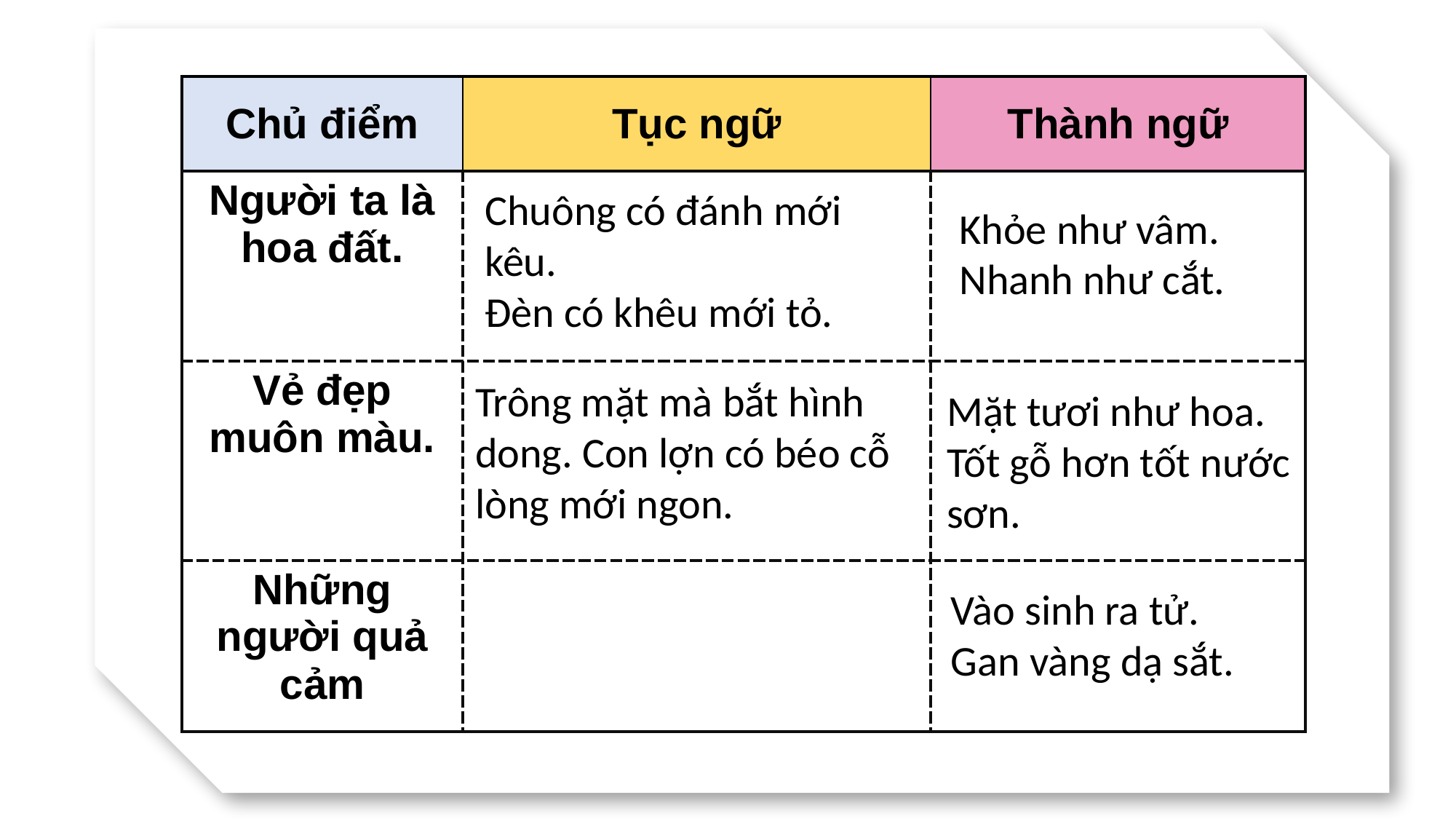

| Chủ điểm | Tục ngữ | Thành ngữ |
| --- | --- | --- |
| Người ta là hoa đất. |  |  |
| Vẻ đẹp muôn màu. |  |  |
| Những người quả cảm |  |  |
Chuông có đánh mới kêu.
Đèn có khêu mới tỏ.
Khỏe như vâm. Nhanh như cắt.

Trông mặt mà bắt hình dong. Con lợn có béo cỗ lòng mới ngon.
Mặt tươi như hoa.
Tốt gỗ hơn tốt nước sơn.
Vào sinh ra tử.
Gan vàng dạ sắt.